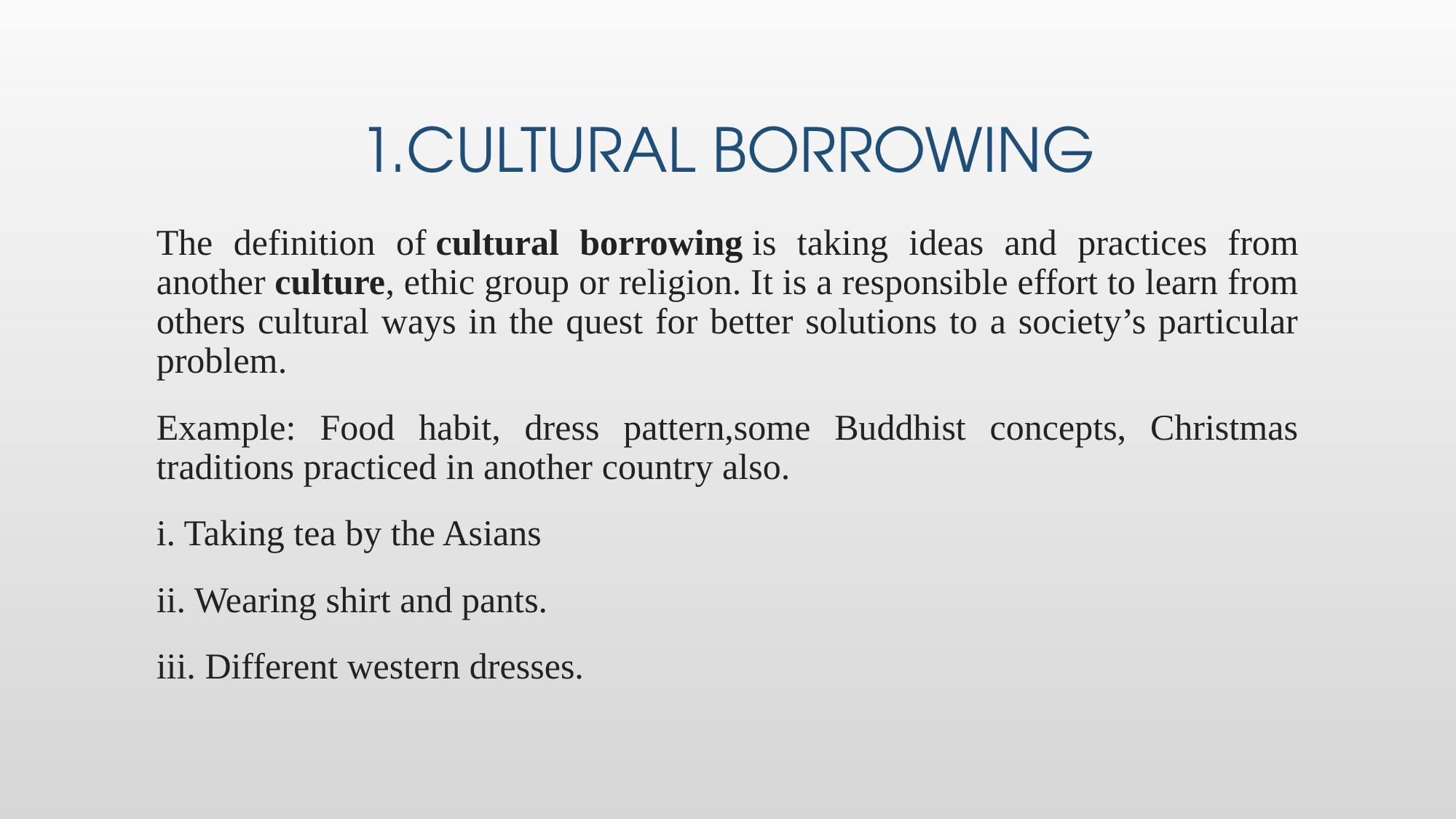

# 1.Cultural Borrowing
The definition of cultural borrowing is taking ideas and practices from another culture, ethic group or religion. It is a responsible effort to learn from others cultural ways in the quest for better solutions to a society’s particular problem.
Example: Food habit, dress pattern,some Buddhist concepts, Christmas traditions practiced in another country also.
i. Taking tea by the Asians
ii. Wearing shirt and pants.
iii. Different western dresses.